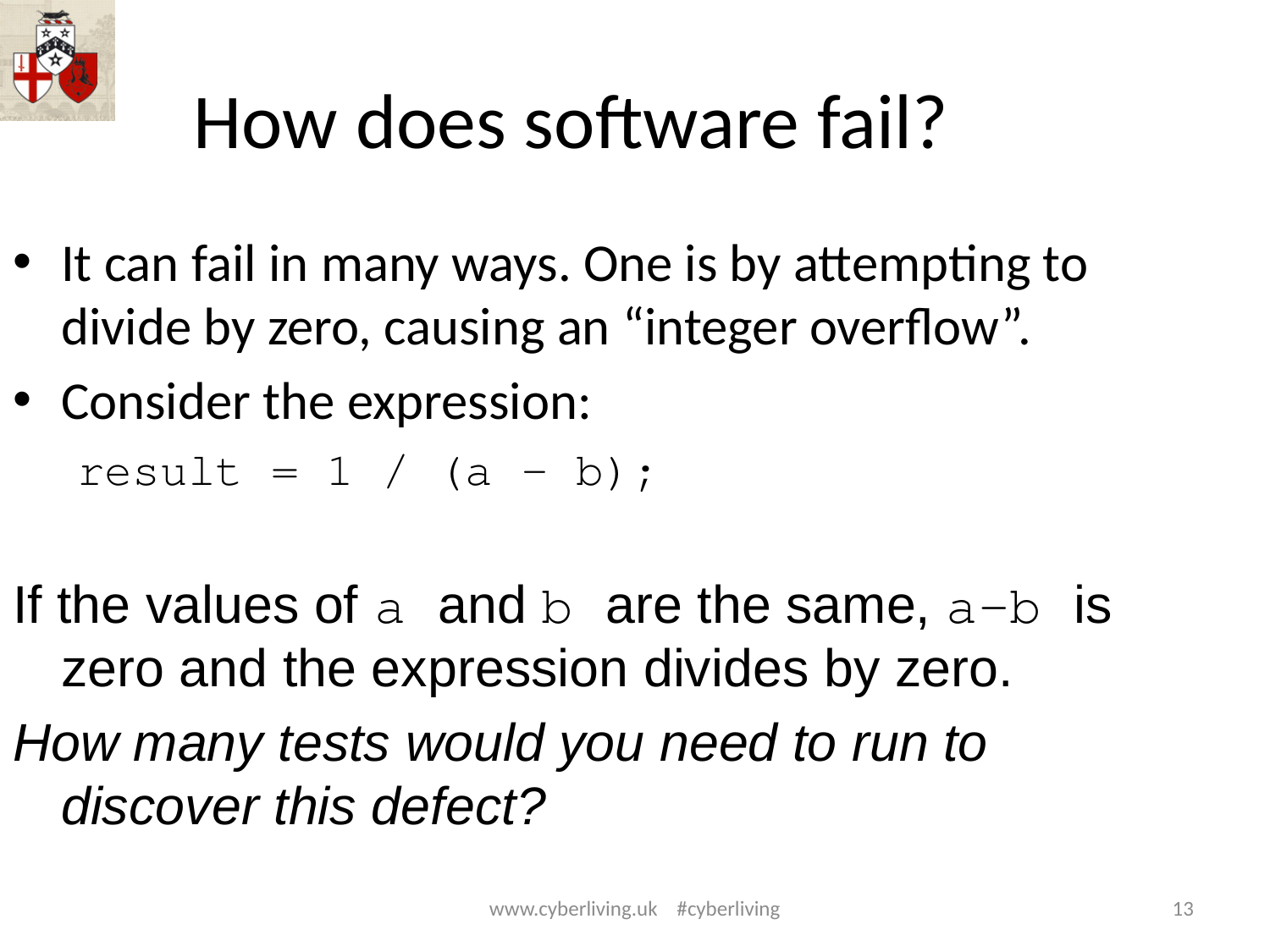

How does software fail?
It can fail in many ways. One is by attempting to divide by zero, causing an “integer overflow”.
Consider the expression:
result = 1 / (a – b);

If the values of a and b are the same, a-b is zero and the expression divides by zero.
How many tests would you need to run to discover this defect?
www.cyberliving.uk    #cyberliving
13